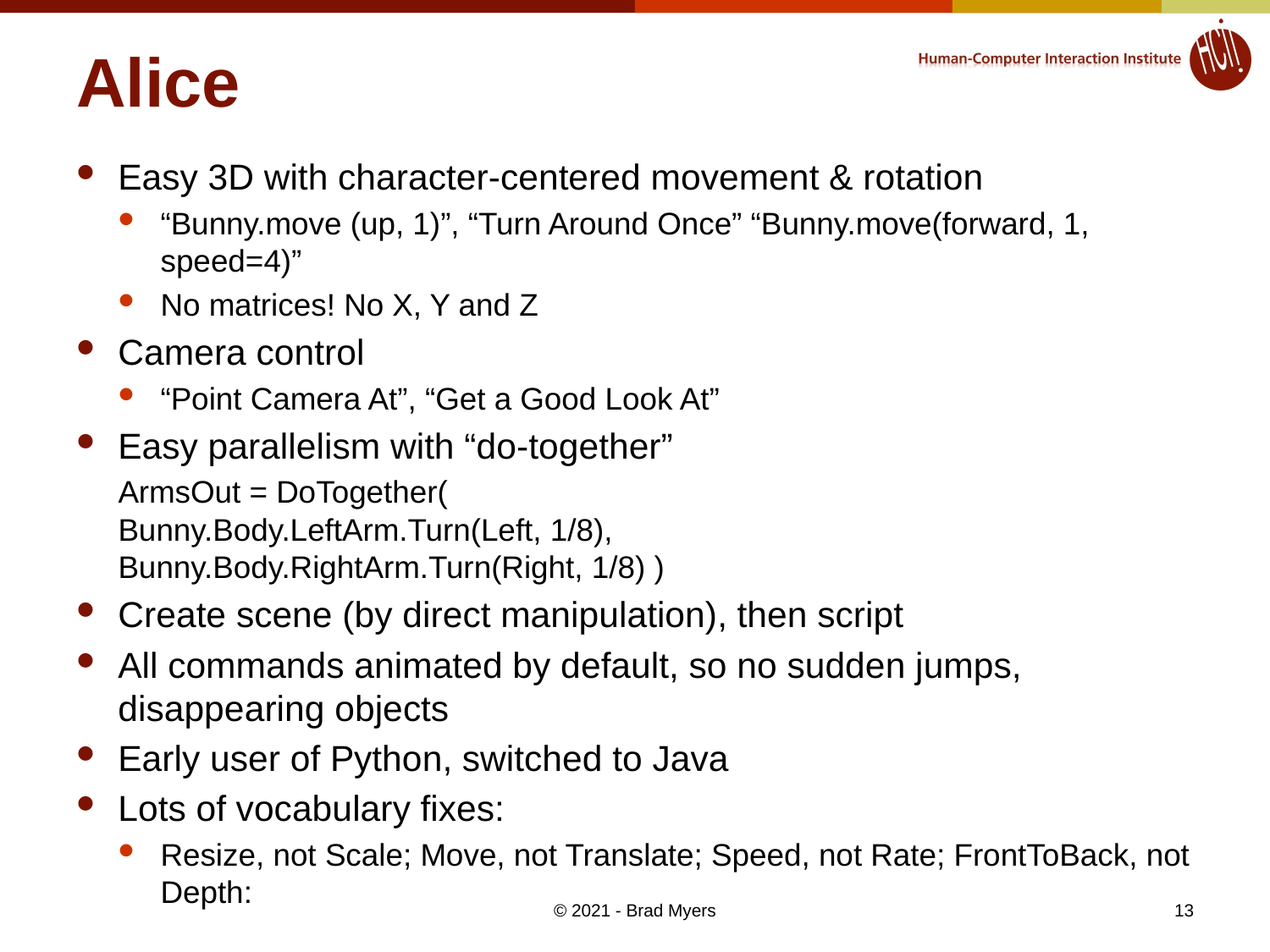

# Alice
Easy 3D with character-centered movement & rotation
“Bunny.move (up, 1)”, “Turn Around Once” “Bunny.move(forward, 1, speed=4)”
No matrices! No X, Y and Z
Camera control
“Point Camera At”, “Get a Good Look At”
Easy parallelism with “do-together”
	ArmsOut = DoTogether(
		Bunny.Body.LeftArm.Turn(Left, 1/8),
		Bunny.Body.RightArm.Turn(Right, 1/8) )
Create scene (by direct manipulation), then script
All commands animated by default, so no sudden jumps, disappearing objects
Early user of Python, switched to Java
Lots of vocabulary fixes:
Resize, not Scale; Move, not Translate; Speed, not Rate; FrontToBack, not Depth:
13
© 2021 - Brad Myers